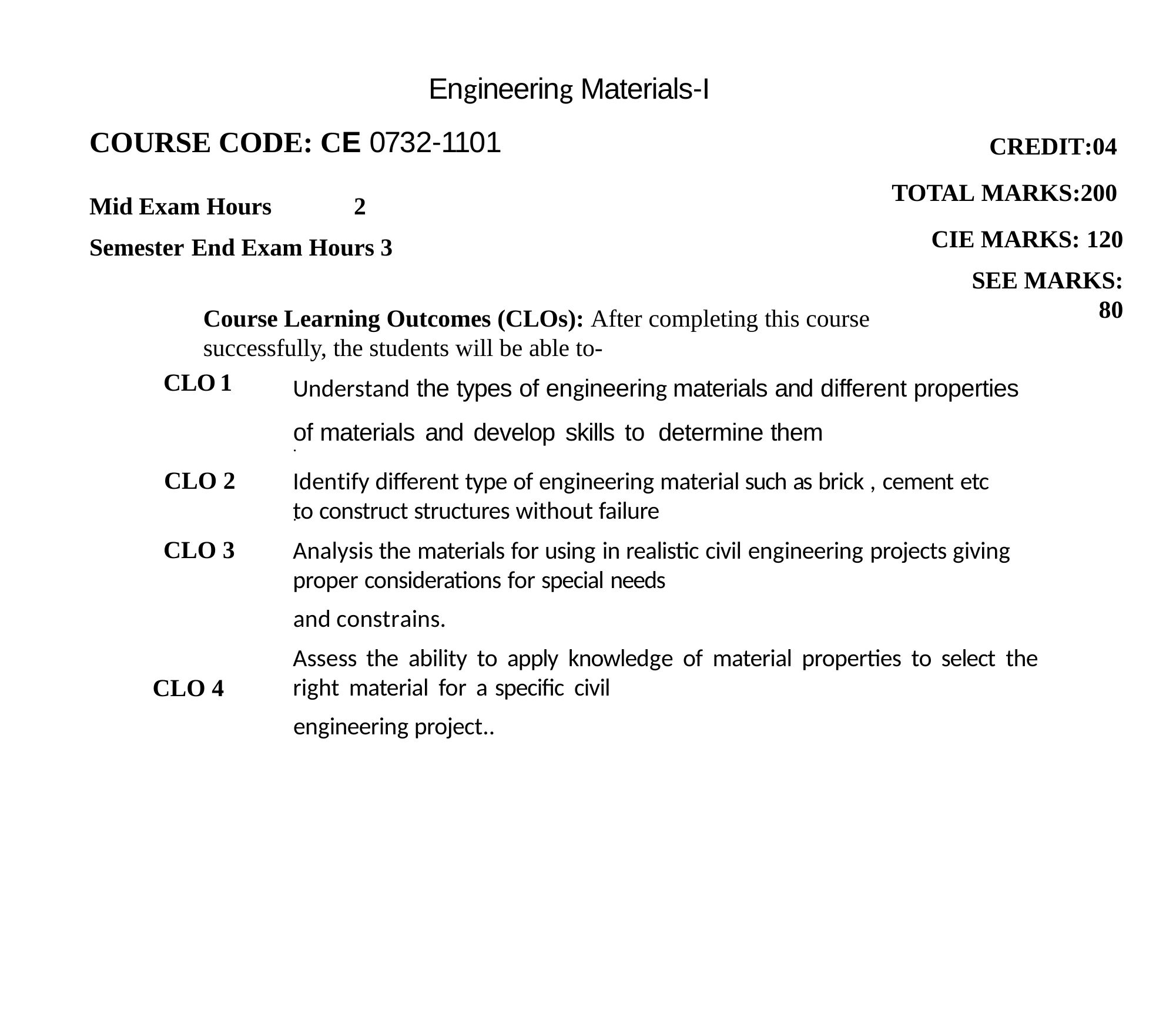

# Engineering Materials-I
CREDIT:04  TOTAL MARKS:200  CIE MARKS: 120
SEE MARKS: 80
COURSE CODE: CE 0732-1101
Mid Exam Hours	2
Semester End Exam Hours 3
Course Learning Outcomes (CLOs): After completing this course successfully, the students will be able to-
Understand the types of engineering materials and different properties of materials and develop skills to  determine them
CLO 1
.
Identify different type of engineering material such as brick , cement etc to construct structures without failure
CLO 2
.
Analysis the materials for using in realistic civil engineering projects giving proper considerations for special needs
and constrains.
Assess the ability to apply knowledge of material properties to select the right material for a specific civil
engineering project..
CLO 3
CLO 4
3